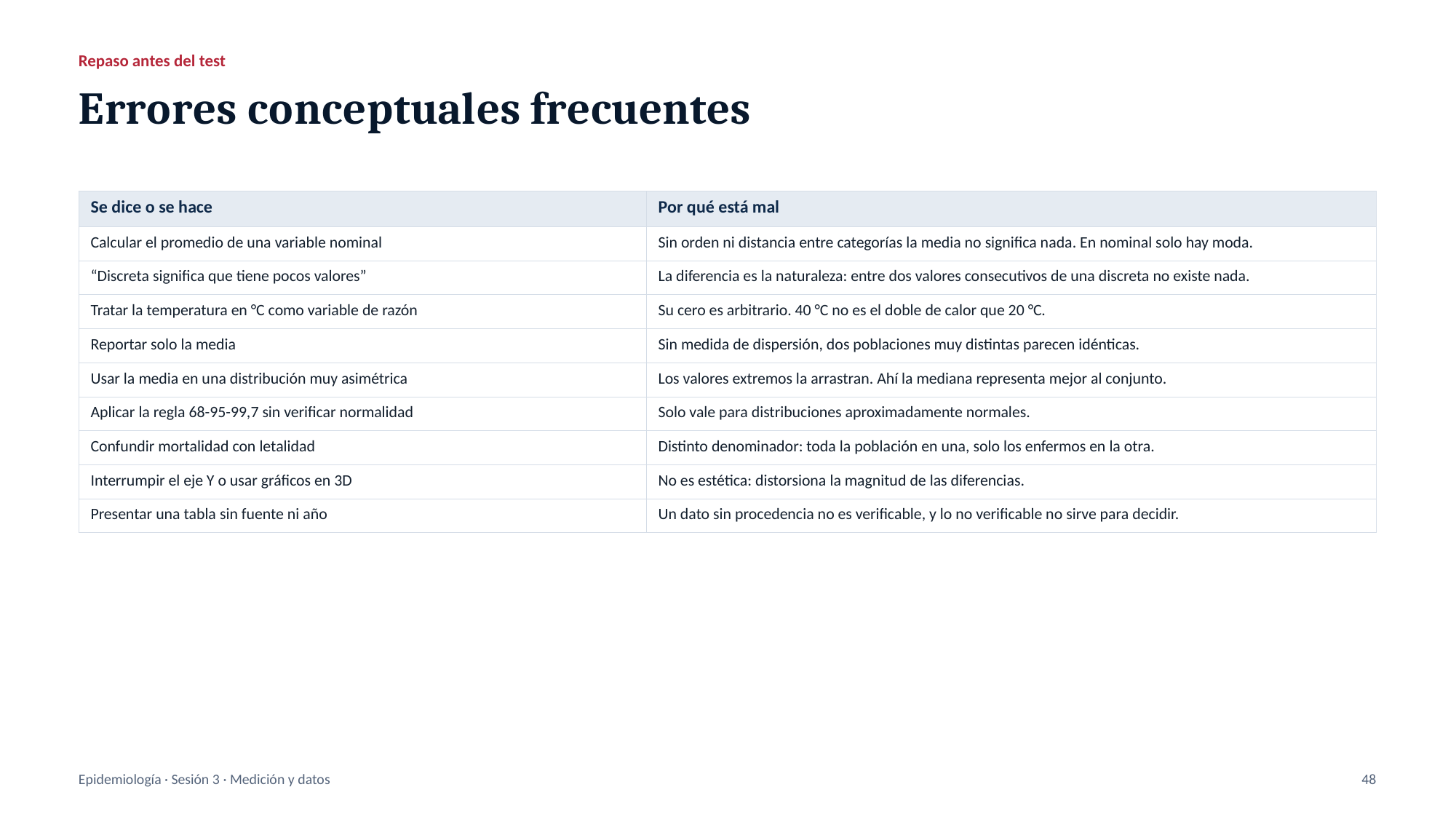

Repaso antes del test
Errores conceptuales frecuentes
| Se dice o se hace | Por qué está mal |
| --- | --- |
| Calcular el promedio de una variable nominal | Sin orden ni distancia entre categorías la media no significa nada. En nominal solo hay moda. |
| “Discreta significa que tiene pocos valores” | La diferencia es la naturaleza: entre dos valores consecutivos de una discreta no existe nada. |
| Tratar la temperatura en °C como variable de razón | Su cero es arbitrario. 40 °C no es el doble de calor que 20 °C. |
| Reportar solo la media | Sin medida de dispersión, dos poblaciones muy distintas parecen idénticas. |
| Usar la media en una distribución muy asimétrica | Los valores extremos la arrastran. Ahí la mediana representa mejor al conjunto. |
| Aplicar la regla 68-95-99,7 sin verificar normalidad | Solo vale para distribuciones aproximadamente normales. |
| Confundir mortalidad con letalidad | Distinto denominador: toda la población en una, solo los enfermos en la otra. |
| Interrumpir el eje Y o usar gráficos en 3D | No es estética: distorsiona la magnitud de las diferencias. |
| Presentar una tabla sin fuente ni año | Un dato sin procedencia no es verificable, y lo no verificable no sirve para decidir. |
Epidemiología · Sesión 3 · Medición y datos
48